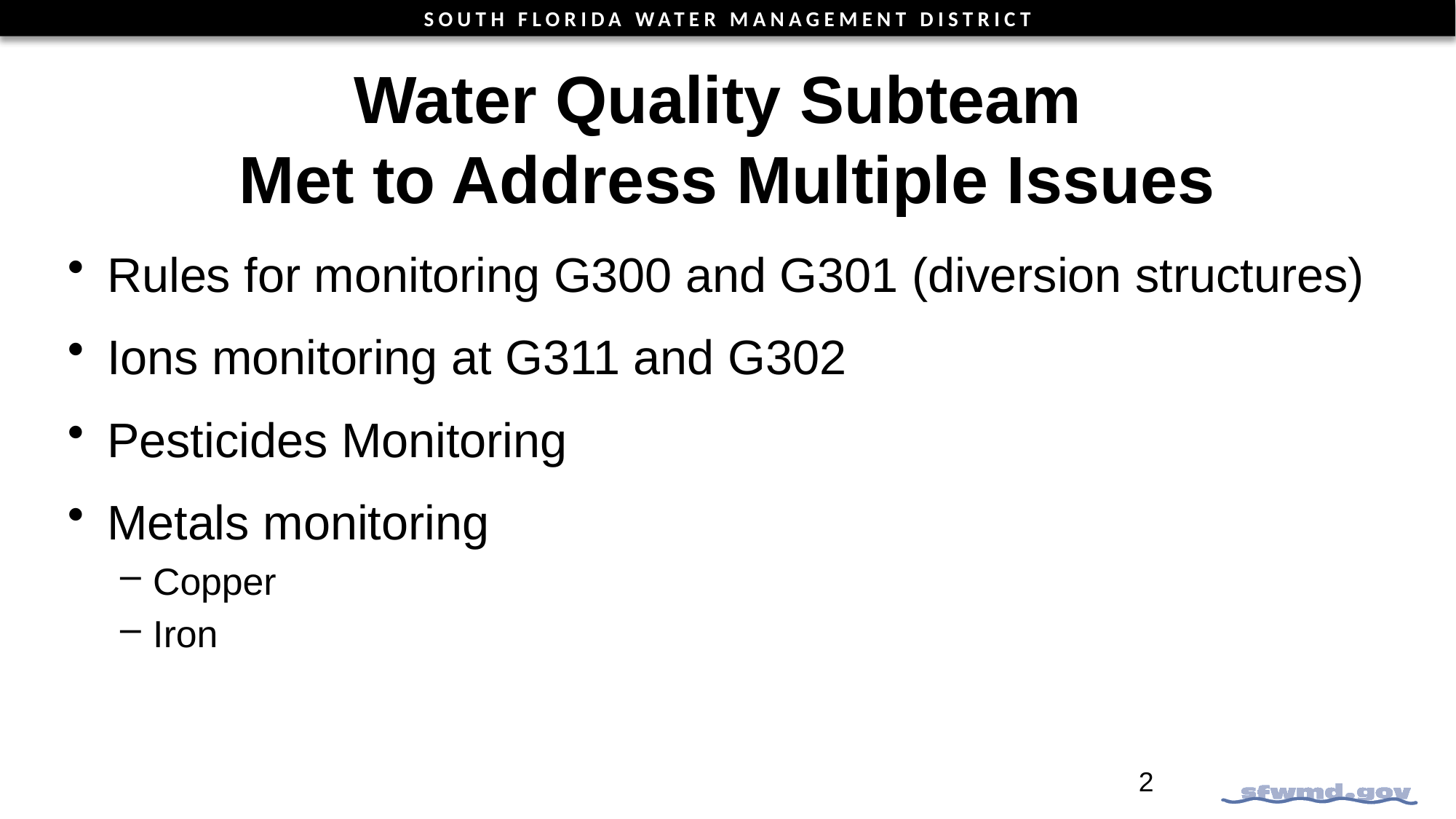

# Water Quality Subteam Met to Address Multiple Issues
Rules for monitoring G300 and G301 (diversion structures)
Ions monitoring at G311 and G302
Pesticides Monitoring
Metals monitoring
Copper
Iron

2